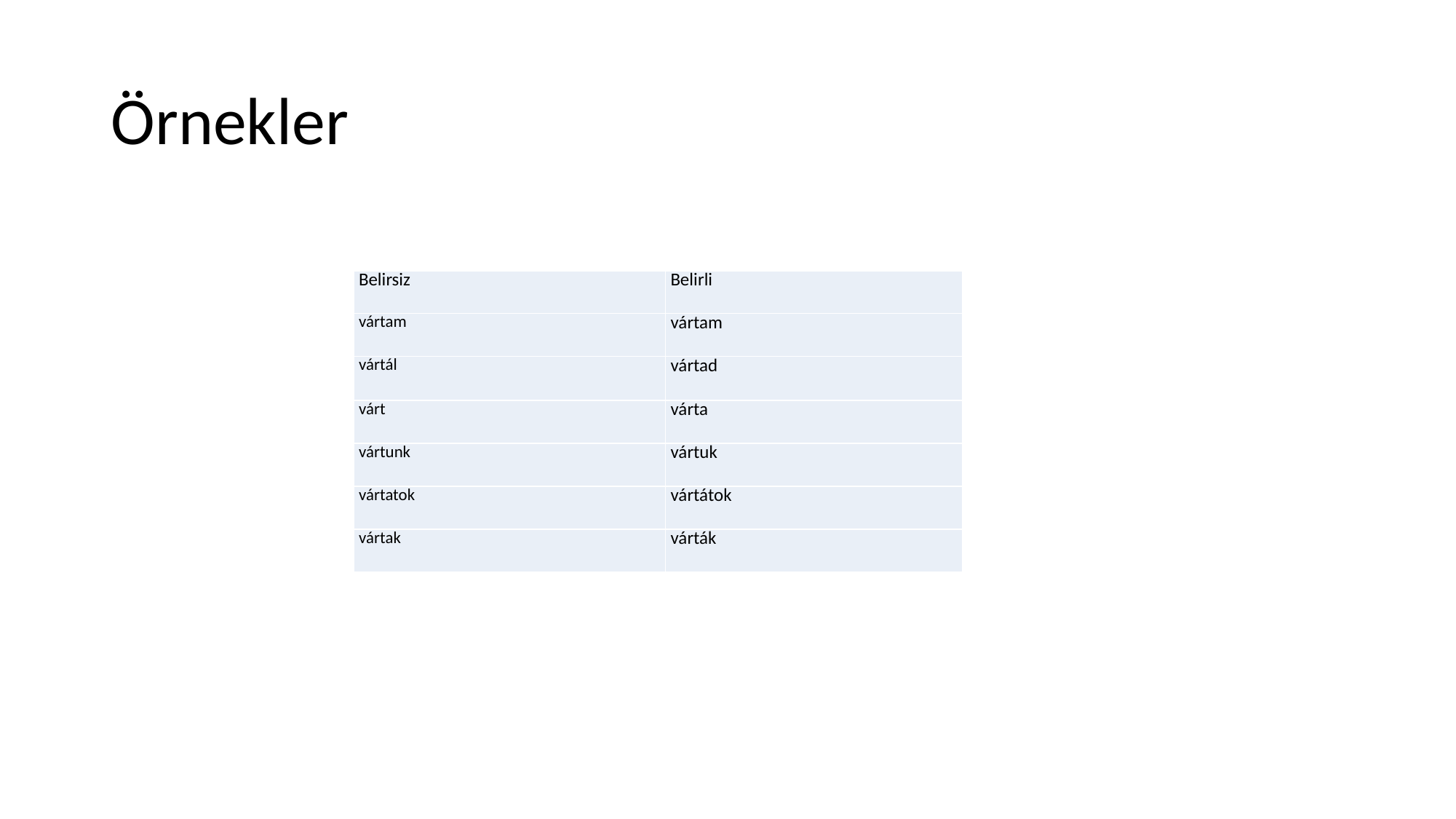

# Örnekler
| Belirsiz | Belirli |
| --- | --- |
| vártam | vártam |
| vártál | vártad |
| várt | várta |
| vártunk | vártuk |
| vártatok | vártátok |
| vártak | várták |